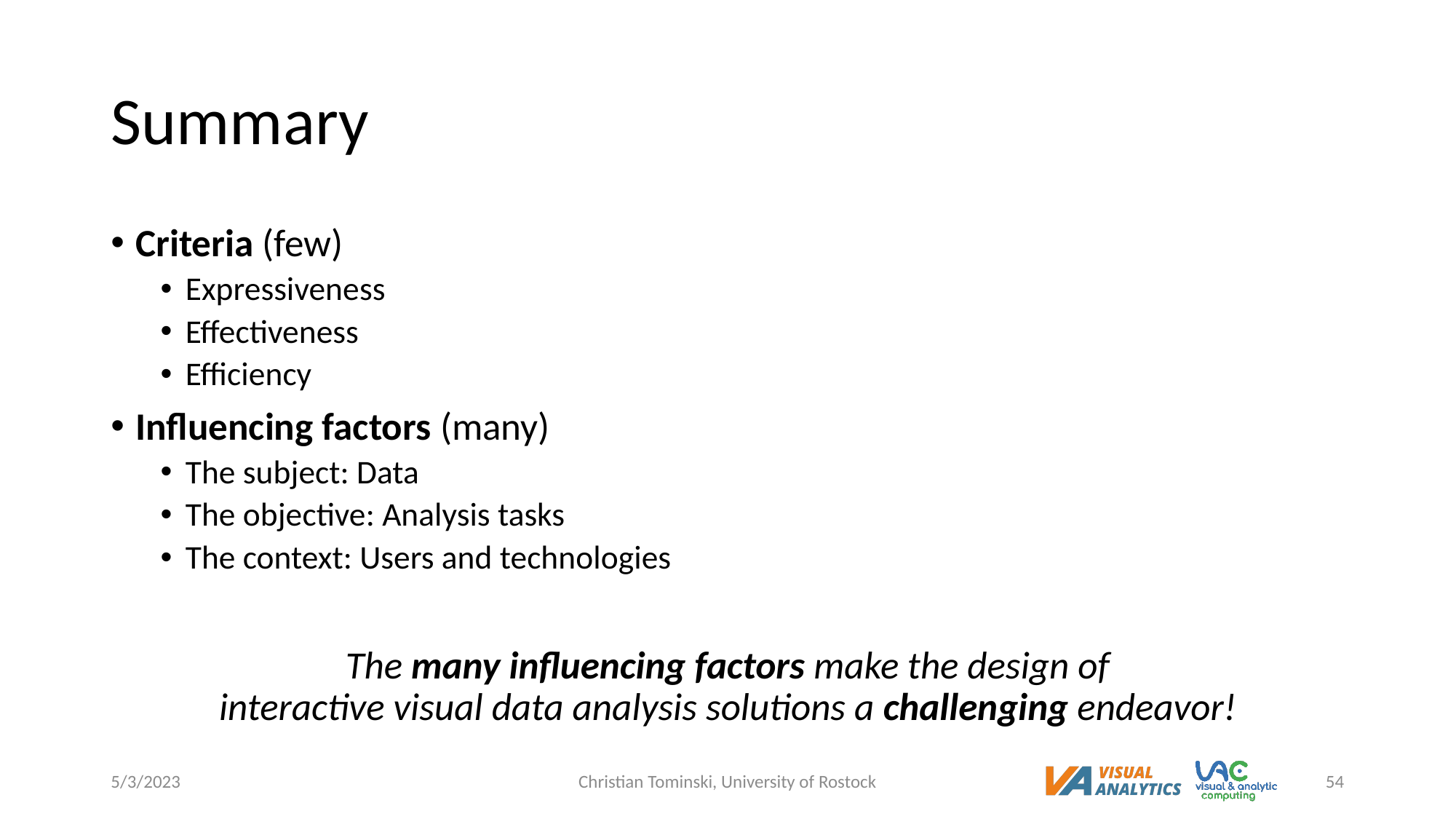

# Summary
Criteria (few)
Expressiveness
Effectiveness
Efficiency
Influencing factors (many)
The subject: Data
The objective: Analysis tasks
The context: Users and technologies

The many influencing factors make the design of
interactive visual data analysis solutions a challenging endeavor!
5/3/2023
Christian Tominski, University of Rostock
54